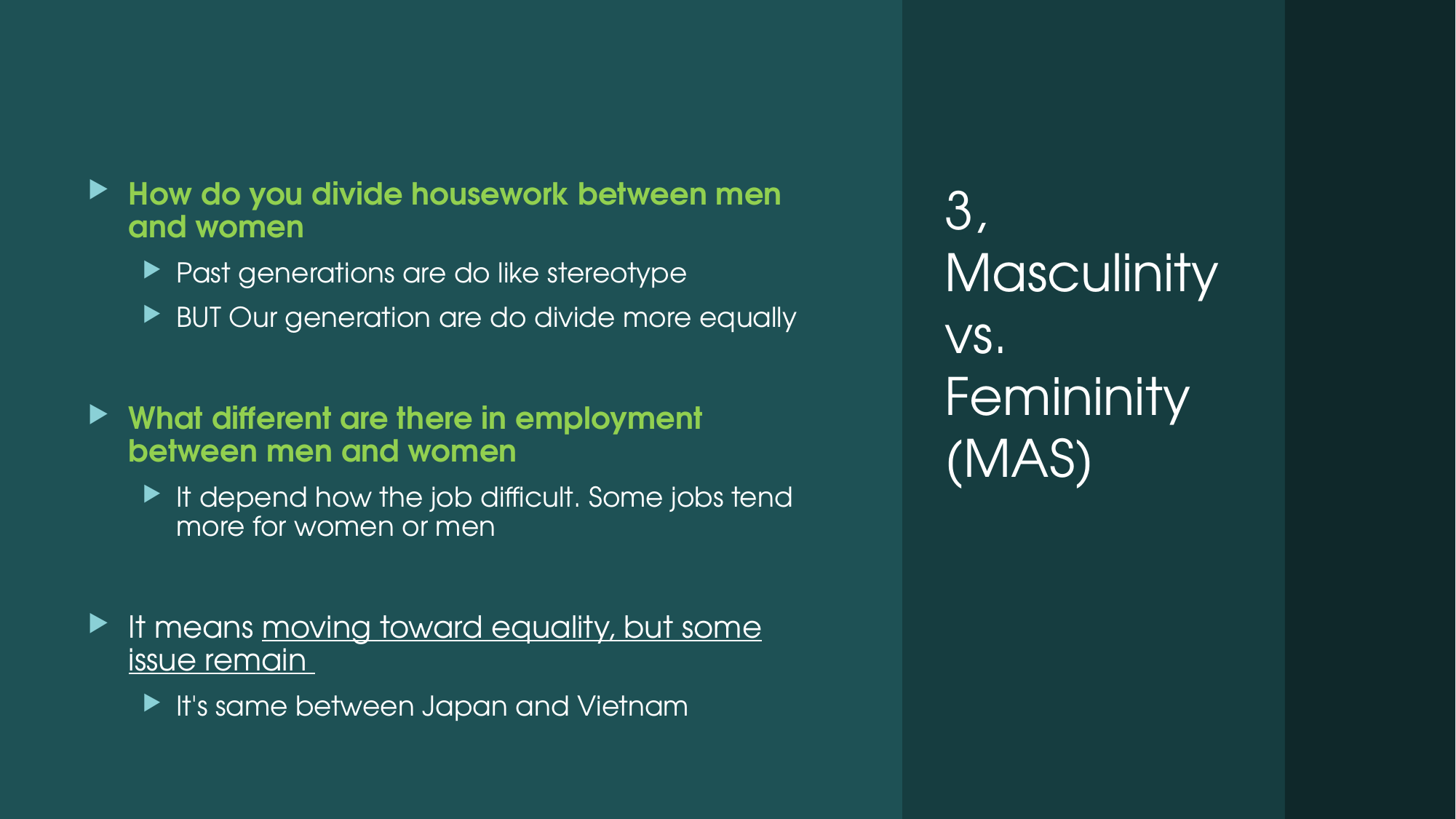

How do you divide housework between men and women
Past generations are do like stereotype
BUT Our generation are do divide more equally

What different are there in employment between men and women
It depend how the job difficult. Some jobs tend more for women or men

It means moving toward equality, but some issue remain
It's same between Japan and Vietnam
# 3, Masculinity vs. Femininity (MAS)